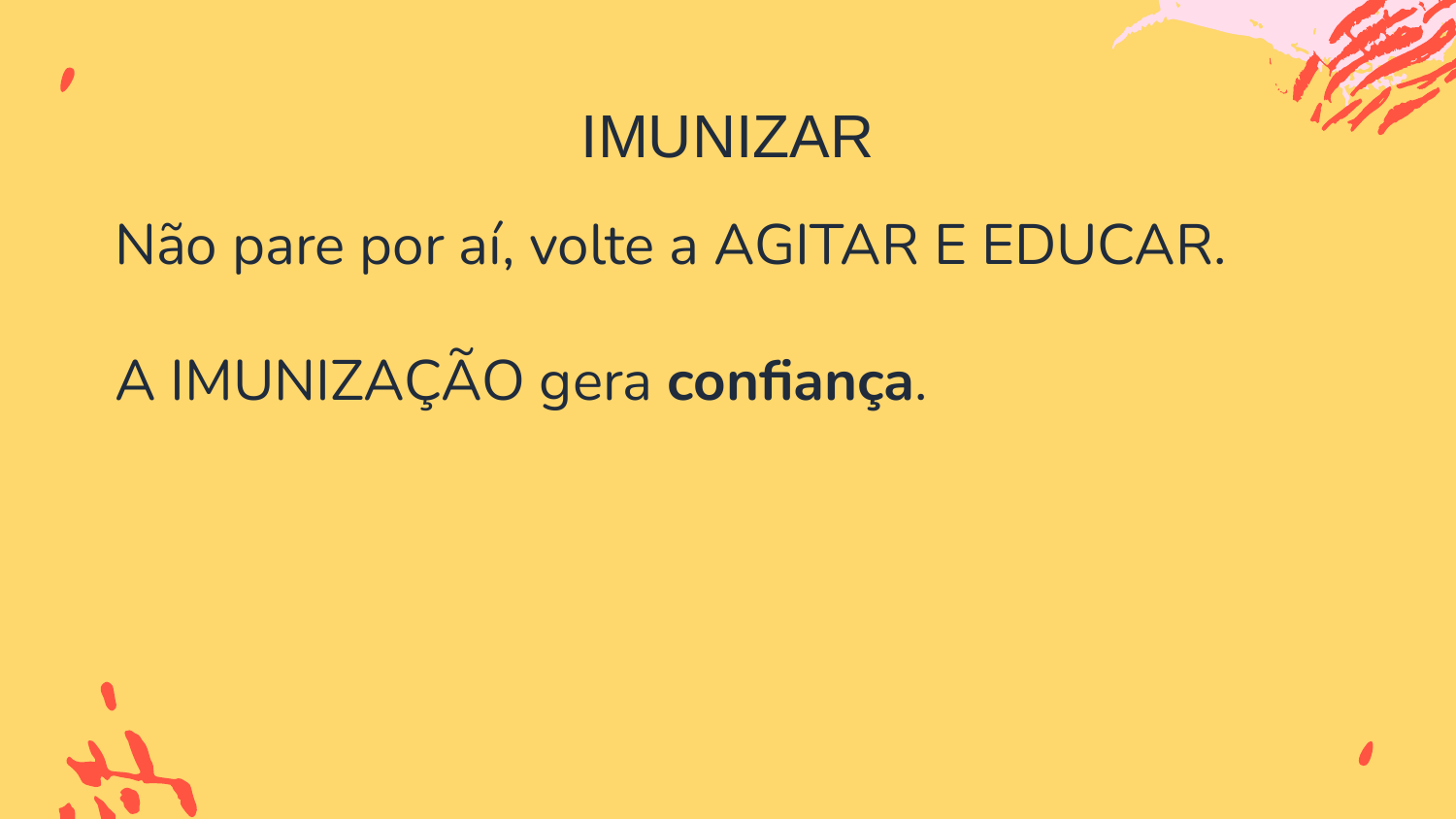

# IMUNIZAR
Não pare por aí, volte a AGITAR E EDUCAR.

A IMUNIZAÇÃO gera confiança.